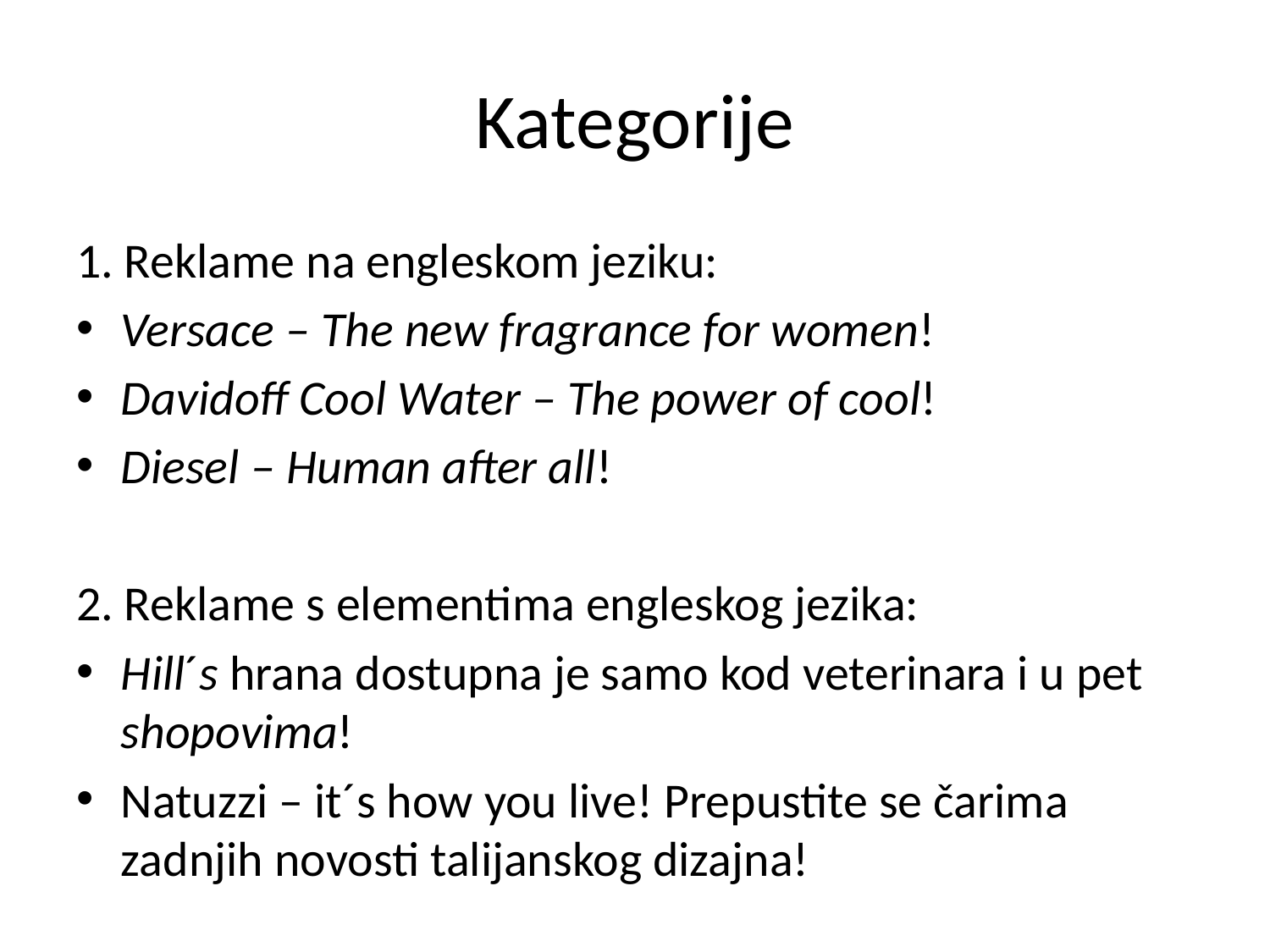

# Kategorije
1. Reklame na engleskom jeziku:
Versace – The new fragrance for women!
Davidoff Cool Water – The power of cool!
Diesel – Human after all!

2. Reklame s elementima engleskog jezika:
Hill´s hrana dostupna je samo kod veterinara i u pet shopovima!
Natuzzi – it´s how you live! Prepustite se čarima zadnjih novosti talijanskog dizajna!